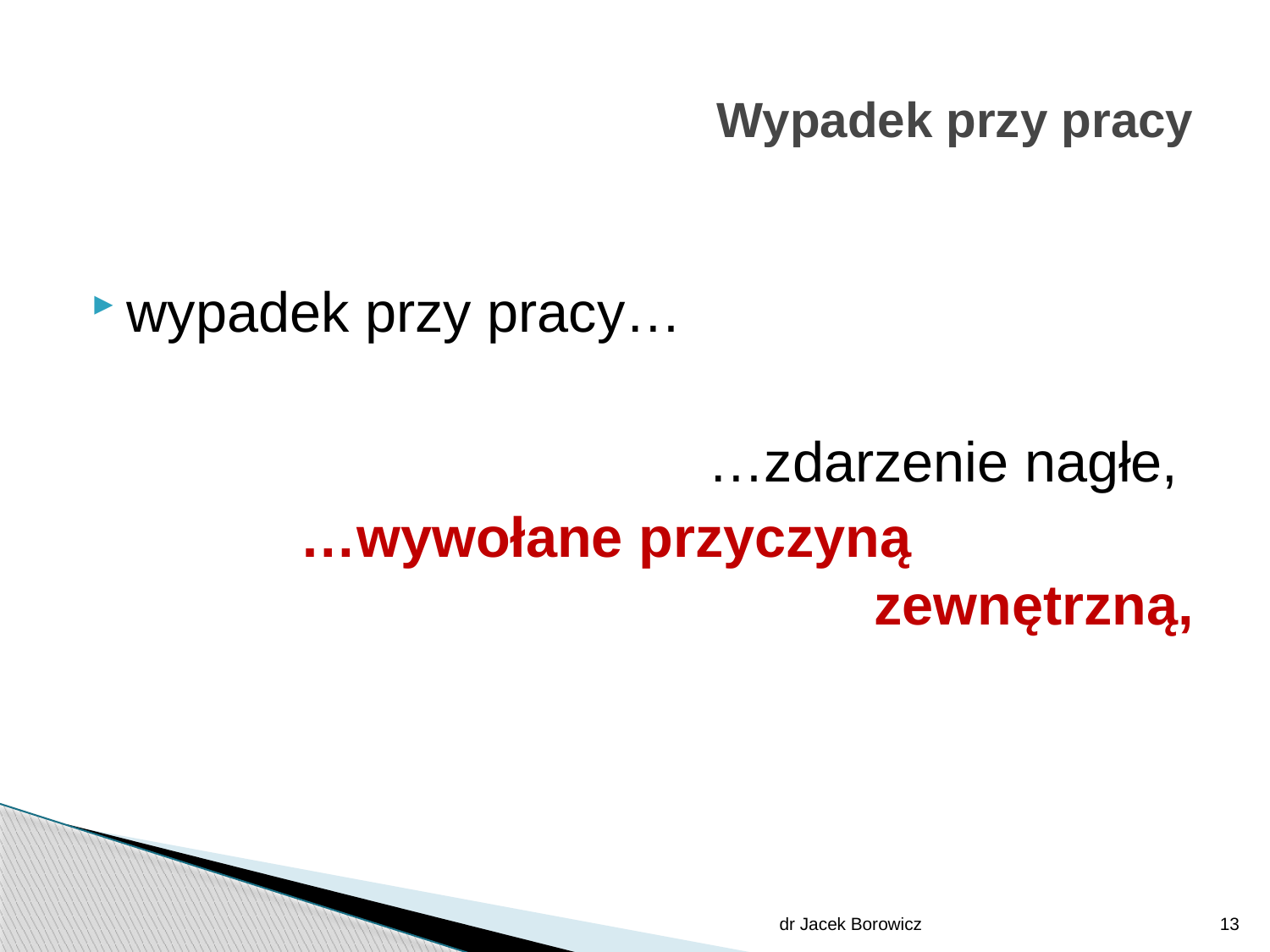

# Wypadek przy pracy

wypadek przy pracy…

…zdarzenie nagłe,
…wywołane przyczyną                   zewnętrzną,
dr Jacek Borowicz
13